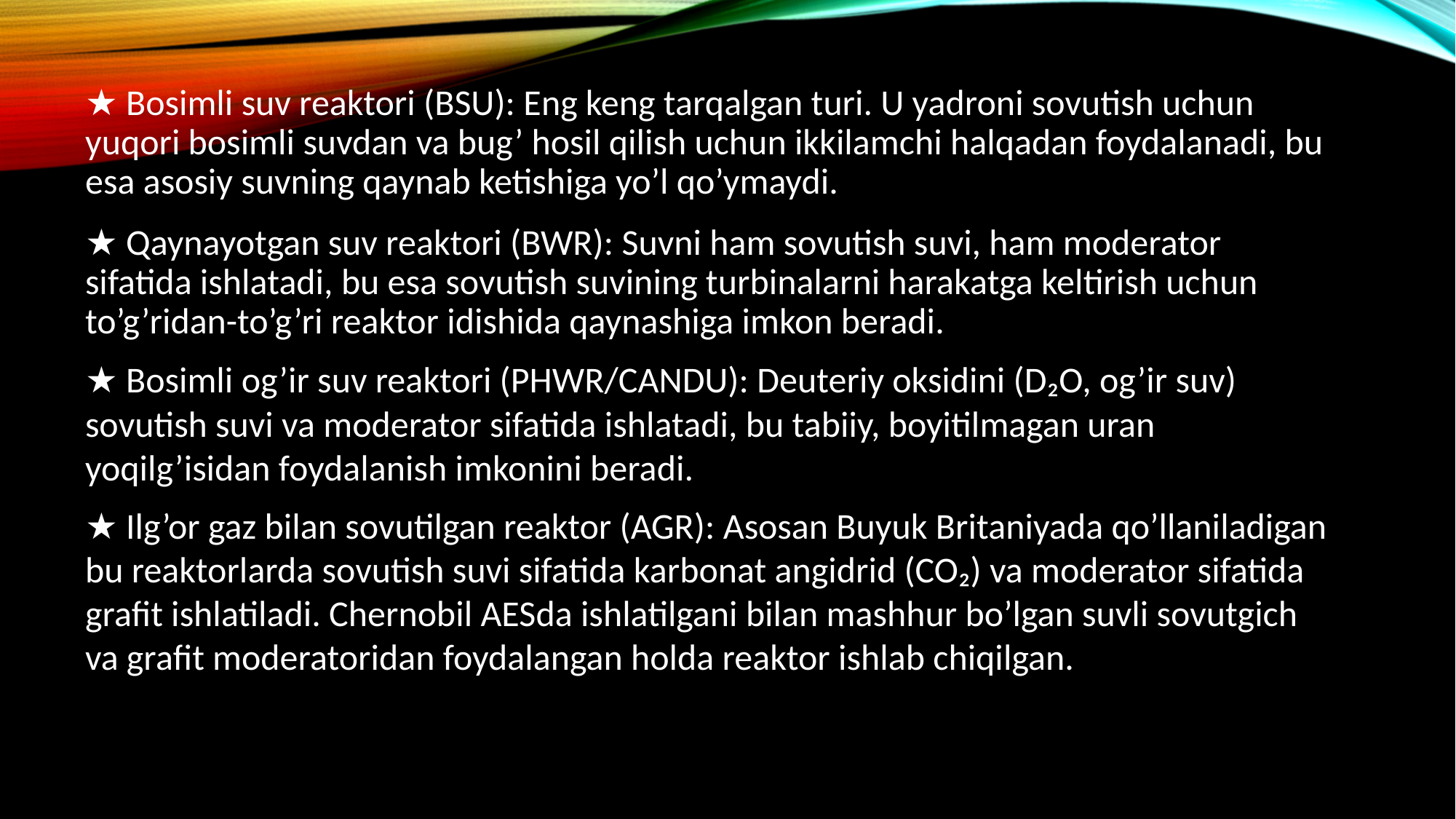

★ Bosimli suv reaktori (BSU): Eng keng tarqalgan turi. U yadroni sovutish uchun yuqori bosimli suvdan va bug’ hosil qilish uchun ikkilamchi halqadan foydalanadi, bu esa asosiy suvning qaynab ketishiga yo’l qo’ymaydi.
★ Qaynayotgan suv reaktori (BWR): Suvni ham sovutish suvi, ham moderator sifatida ishlatadi, bu esa sovutish suvining turbinalarni harakatga keltirish uchun to’g’ridan-to’g’ri reaktor idishida qaynashiga imkon beradi.
★ Bosimli og’ir suv reaktori (PHWR/CANDU): Deuteriy oksidini (D₂O, og’ir suv) sovutish suvi va moderator sifatida ishlatadi, bu tabiiy, boyitilmagan uran yoqilg’isidan foydalanish imkonini beradi.
★ Ilg’or gaz bilan sovutilgan reaktor (AGR): Asosan Buyuk Britaniyada qo’llaniladigan bu reaktorlarda sovutish suvi sifatida karbonat angidrid (CO₂) va moderator sifatida grafit ishlatiladi. Chernobil AESda ishlatilgani bilan mashhur bo’lgan suvli sovutgich va grafit moderatoridan foydalangan holda reaktor ishlab chiqilgan.